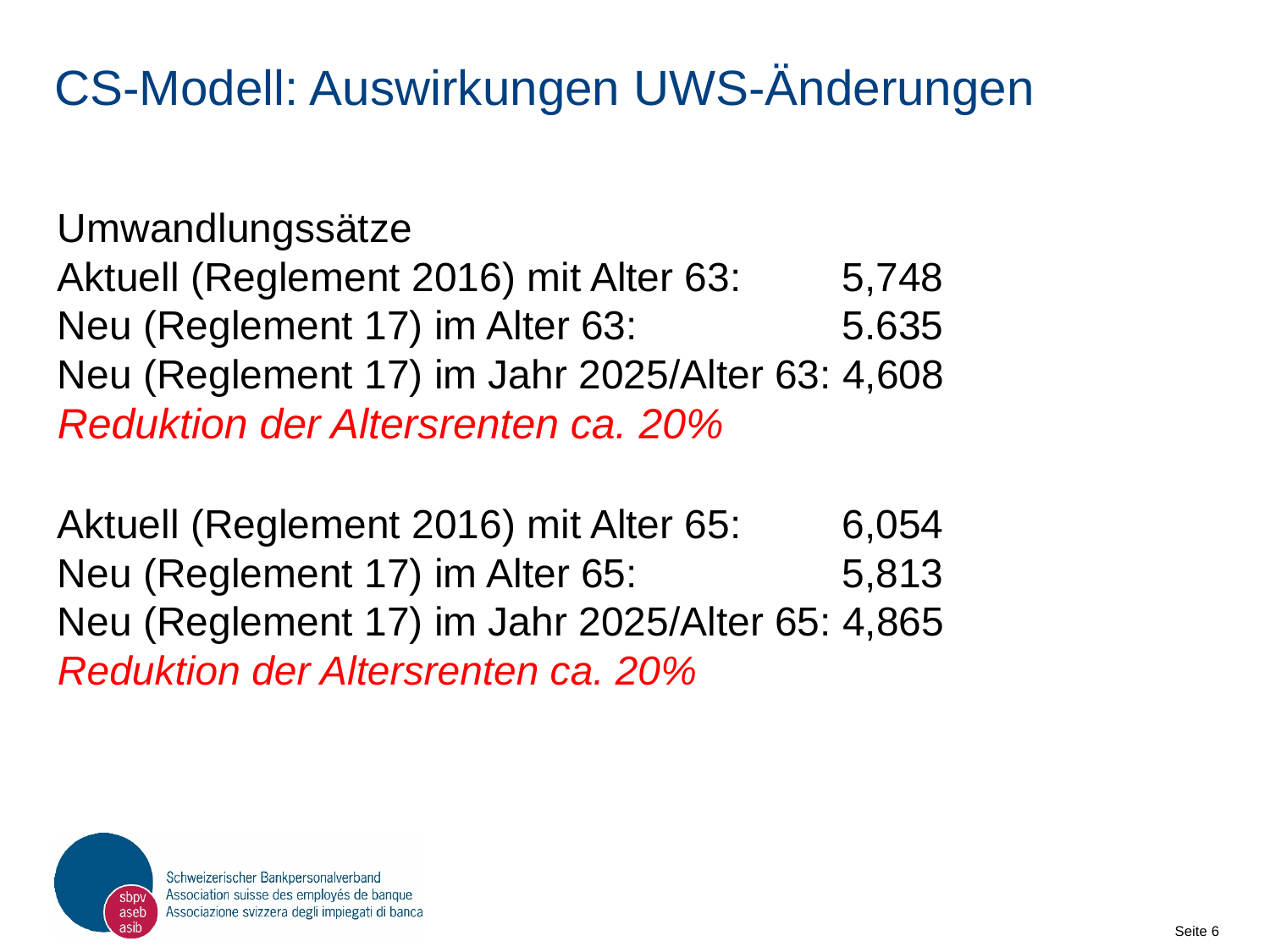

# CS-Modell: Auswirkungen UWS-Änderungen
Umwandlungssätze
Aktuell (Reglement 2016) mit Alter 63: 	  5,748
Neu (Reglement 17) im Alter 63: 		  5.635
Neu (Reglement 17) im Jahr 2025/Alter 63: 4,608
Reduktion der Altersrenten ca. 20%
Aktuell (Reglement 2016) mit Alter 65: 	  6,054
Neu (Reglement 17) im Alter 65: 		  5,813
Neu (Reglement 17) im Jahr 2025/Alter 65: 4,865
Reduktion der Altersrenten ca. 20%